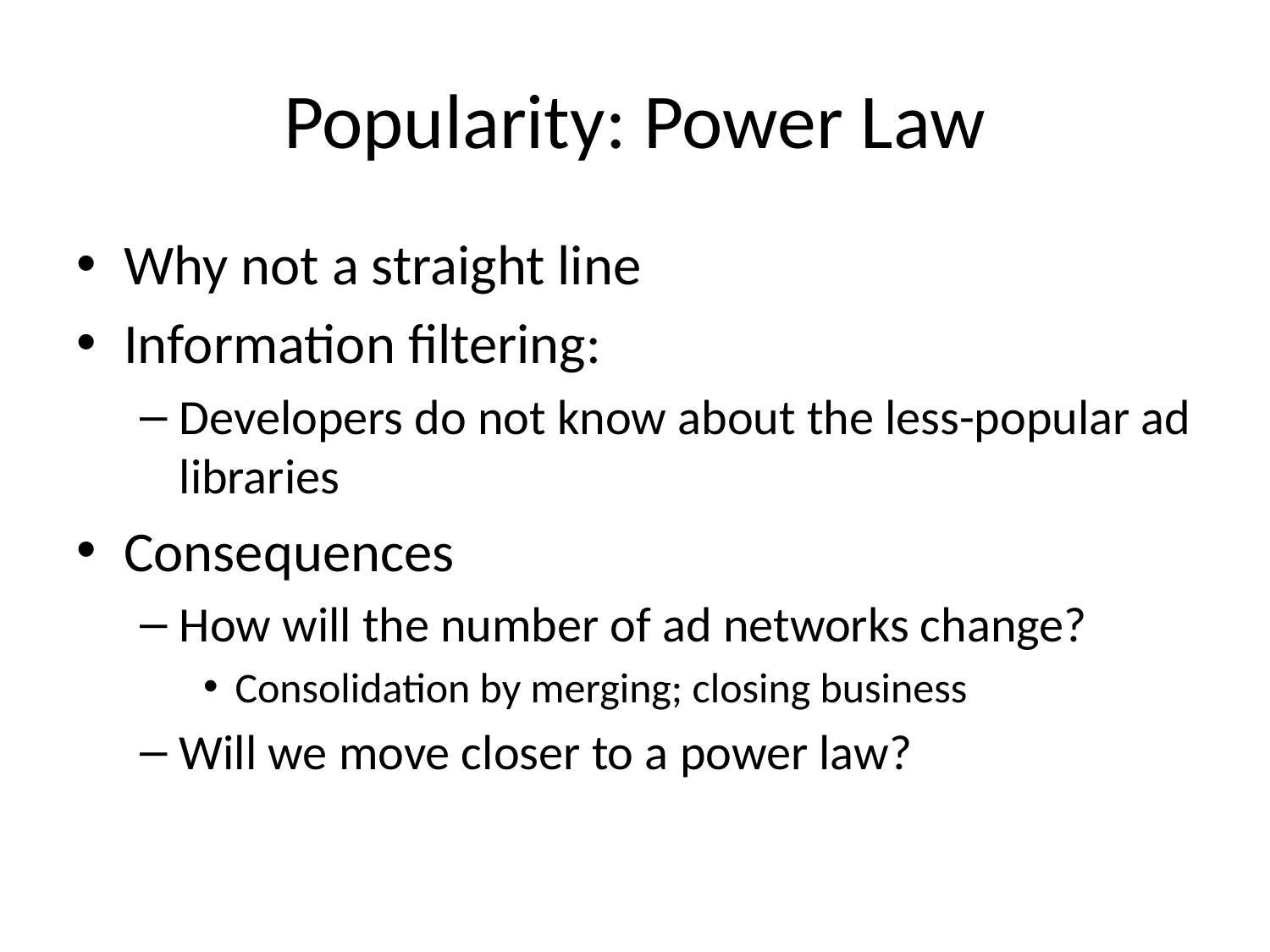

# Popularity: Power Law
Why not a straight line
Information filtering:
Developers do not know about the less-popular ad libraries
Consequences
How will the number of ad networks change?
Consolidation by merging; closing business
Will we move closer to a power law?